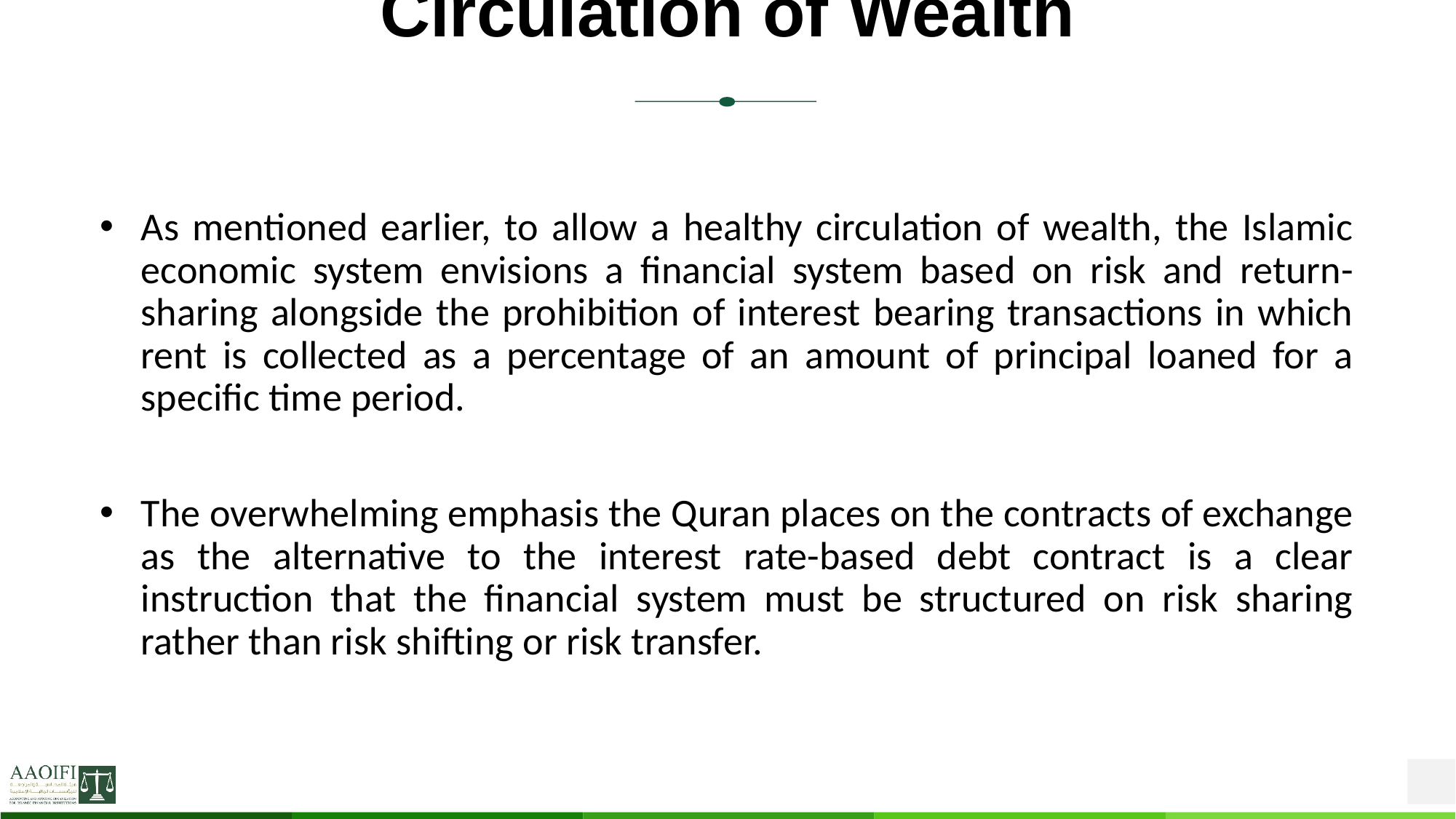

# Circulation of Wealth

As mentioned earlier, to allow a healthy circulation of wealth, the Islamic economic system envisions a financial system based on risk and return-sharing alongside the prohibition of interest bearing transactions in which rent is collected as a percentage of an amount of principal loaned for a specific time period.

The overwhelming emphasis the Quran places on the contracts of exchange as the alternative to the interest rate-based debt contract is a clear instruction that the financial system must be structured on risk sharing rather than risk shifting or risk transfer.